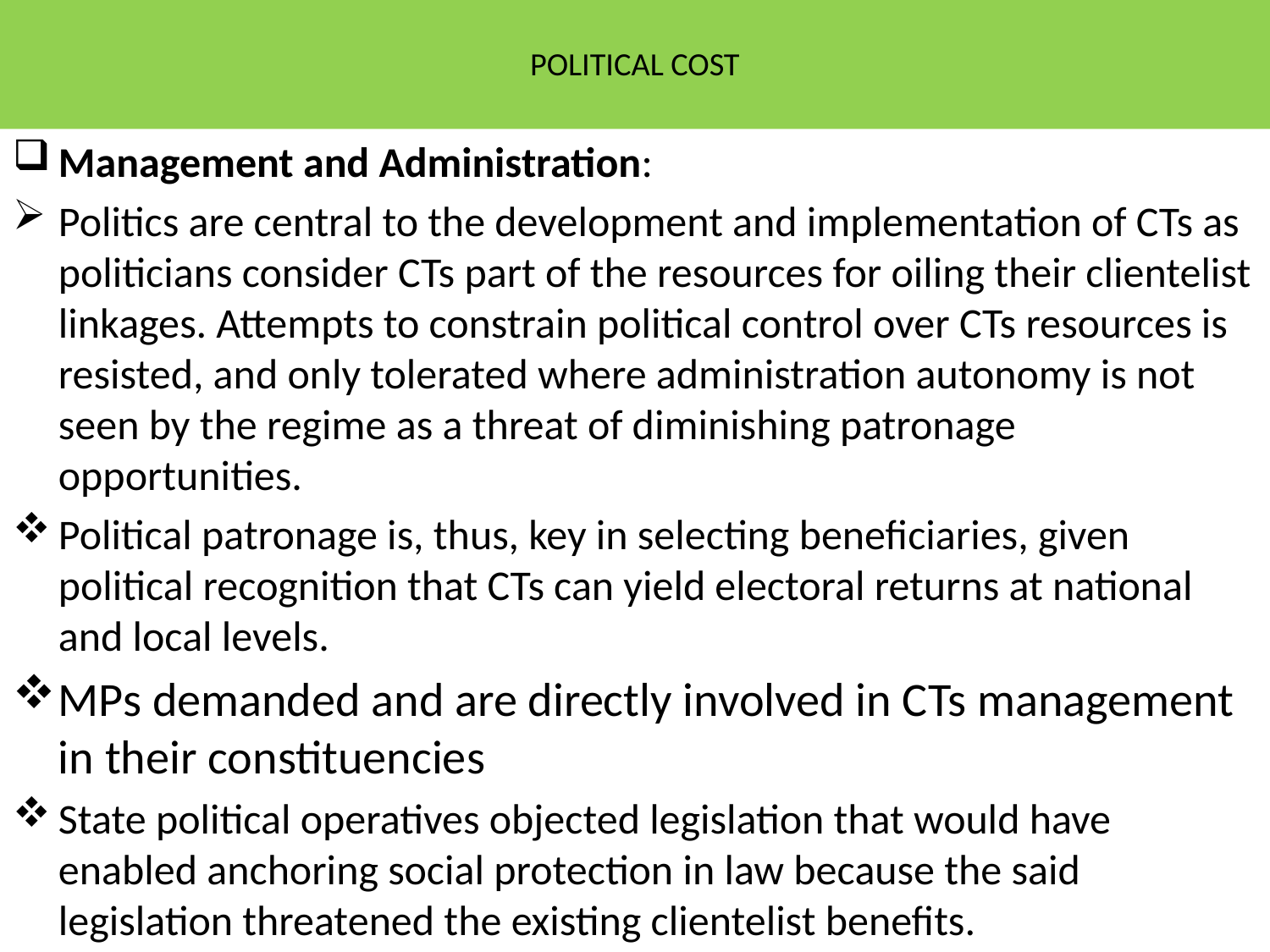

# POLITICAL COST
Management and Administration:
Politics are central to the development and implementation of CTs as politicians consider CTs part of the resources for oiling their clientelist linkages. Attempts to constrain political control over CTs resources is resisted, and only tolerated where administration autonomy is not seen by the regime as a threat of diminishing patronage opportunities.
Political patronage is, thus, key in selecting beneficiaries, given political recognition that CTs can yield electoral returns at national and local levels.
MPs demanded and are directly involved in CTs management in their constituencies
State political operatives objected legislation that would have enabled anchoring social protection in law because the said legislation threatened the existing clientelist benefits.